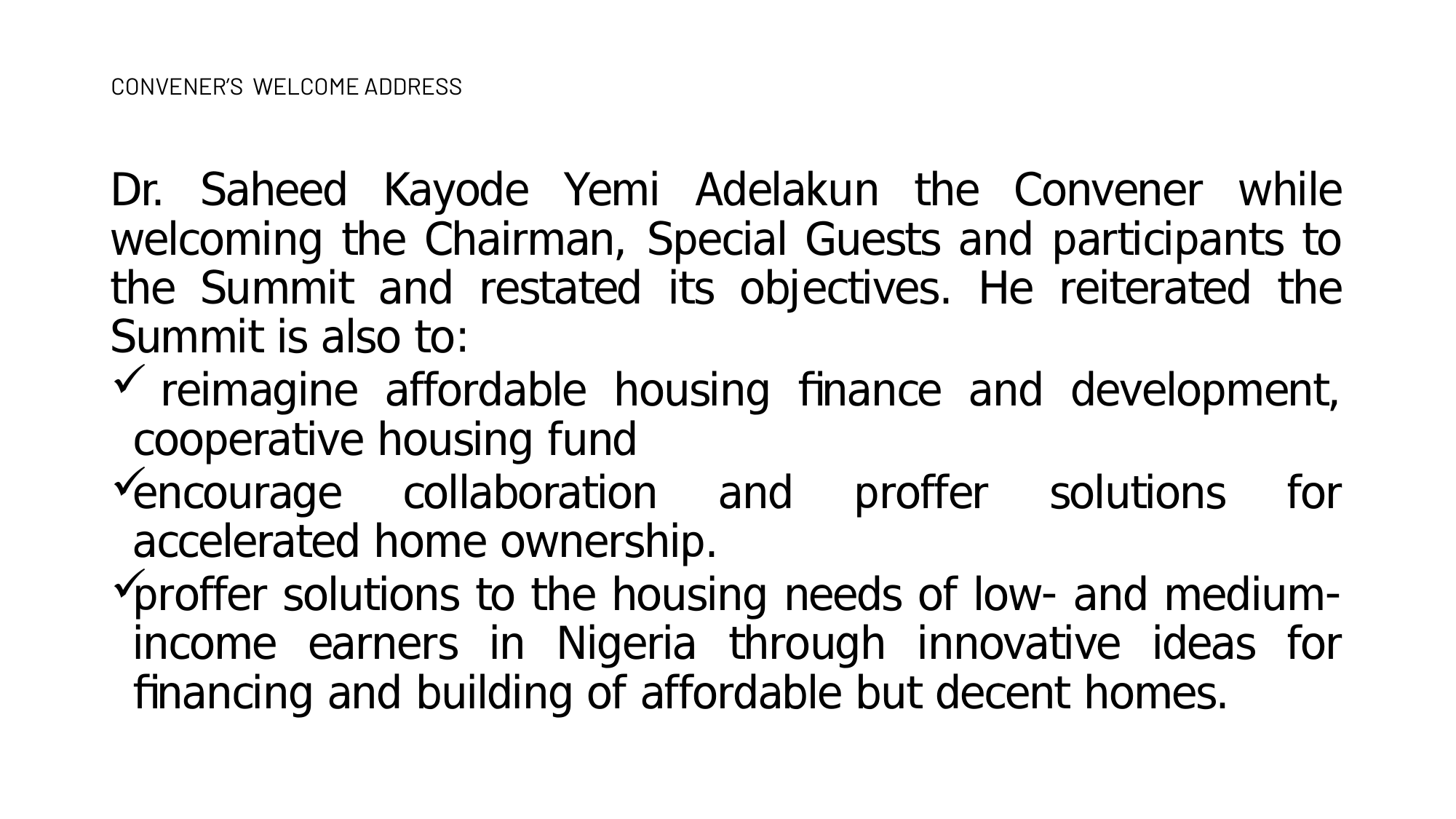

# CONVENER’S  WELCOME ADDRESS
Dr. Saheed Kayode Yemi Adelakun the Convener while welcoming the Chairman, Special Guests and participants to the Summit and restated its objectives. He reiterated the Summit is also to:
 reimagine affordable housing finance and development, cooperative housing fund
encourage collaboration and proffer solutions for accelerated home ownership.
proffer solutions to the housing needs of low- and medium-income earners in Nigeria through innovative ideas for financing and building of affordable but decent homes.